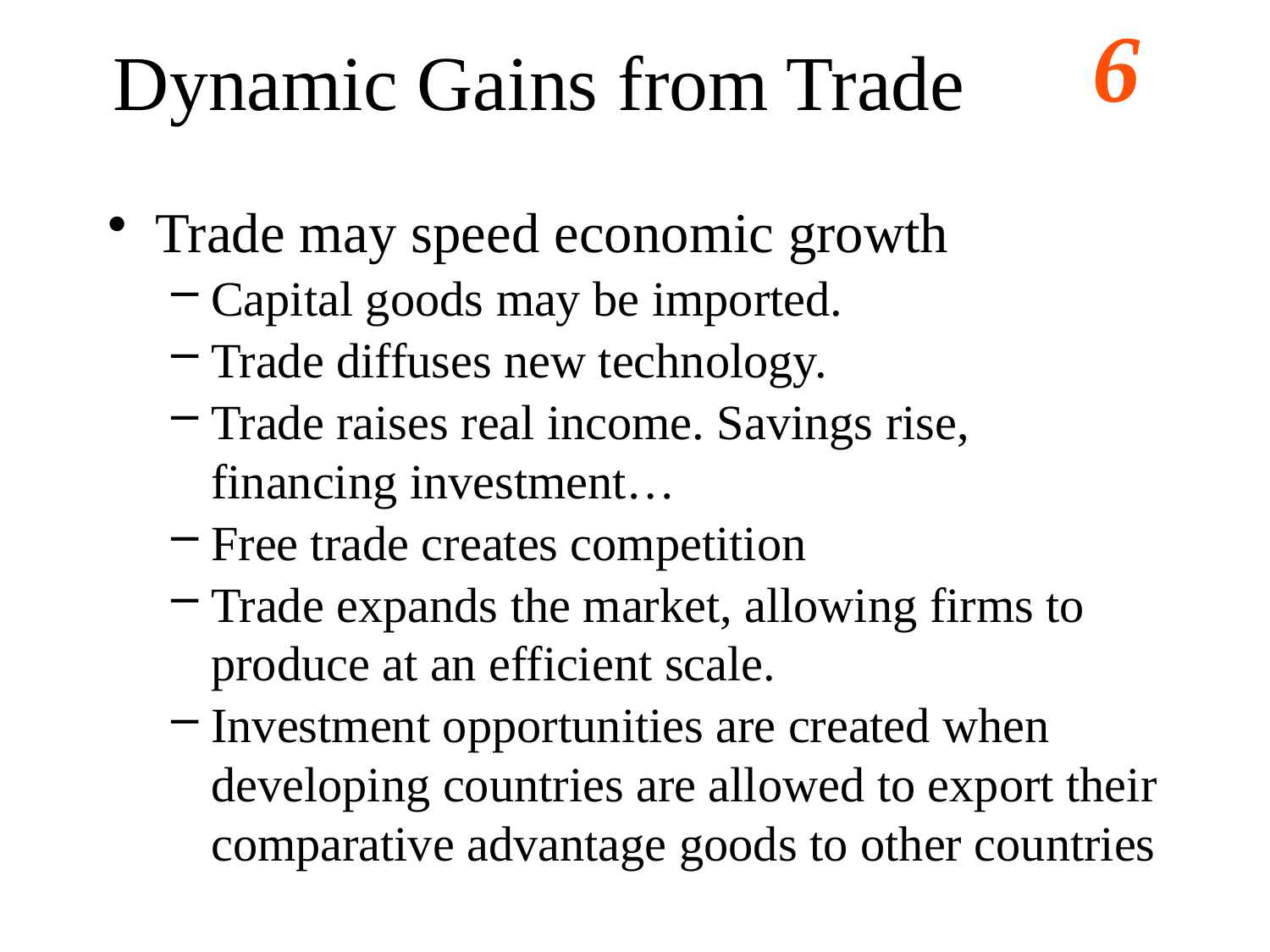

# Dynamic Gains from Trade
Trade may speed economic growth
Capital goods may be imported.
Trade diffuses new technology.
Trade raises real income. Savings rise, financing investment…
Free trade creates competition
Trade expands the market, allowing firms to produce at an efficient scale.
Investment opportunities are created when developing countries are allowed to export their comparative advantage goods to other countries